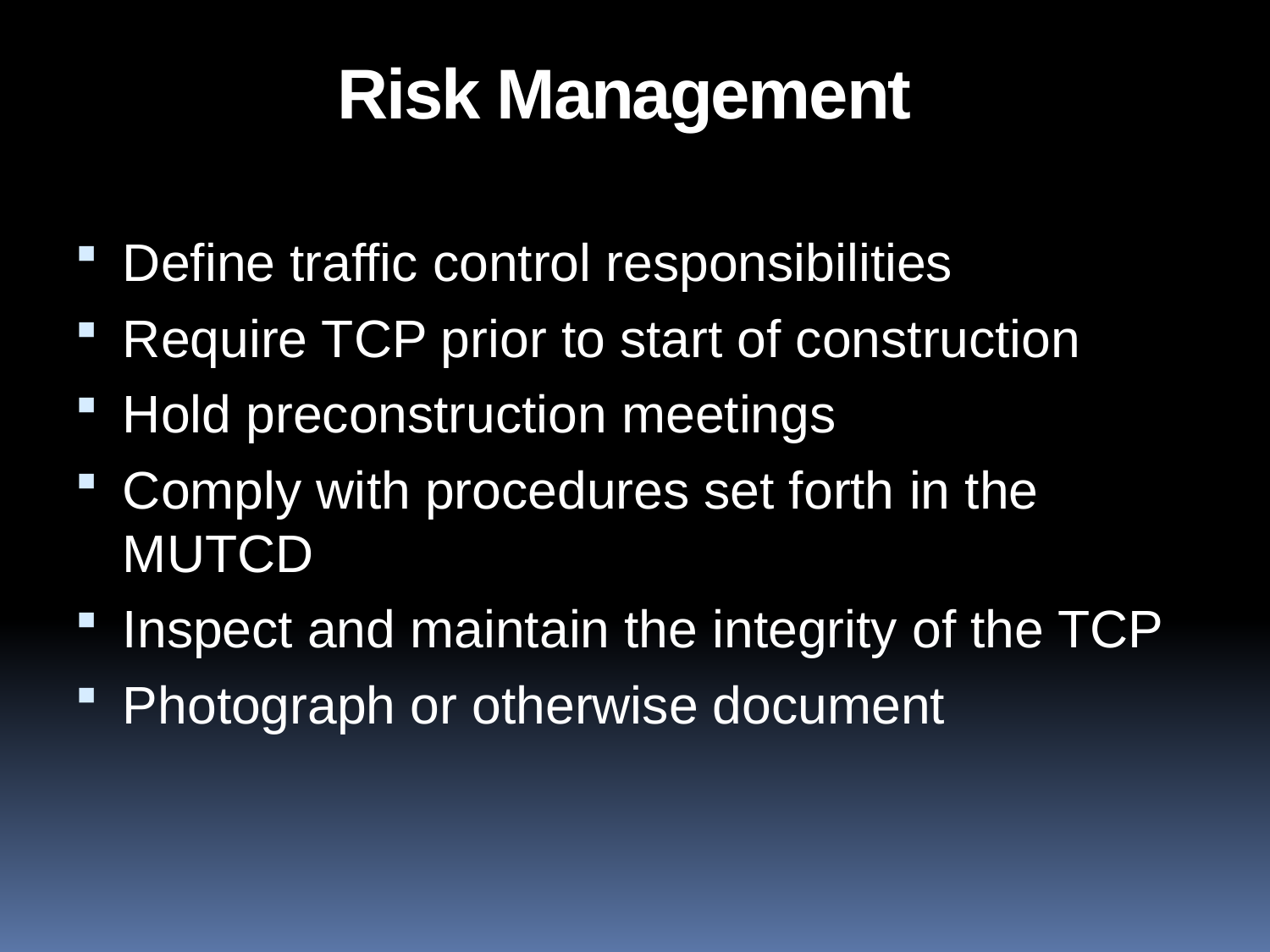

Risk Management
Define traffic control responsibilities
Require TCP prior to start of construction
Hold preconstruction meetings
Comply with procedures set forth in the MUTCD
Inspect and maintain the integrity of the TCP
Photograph or otherwise document